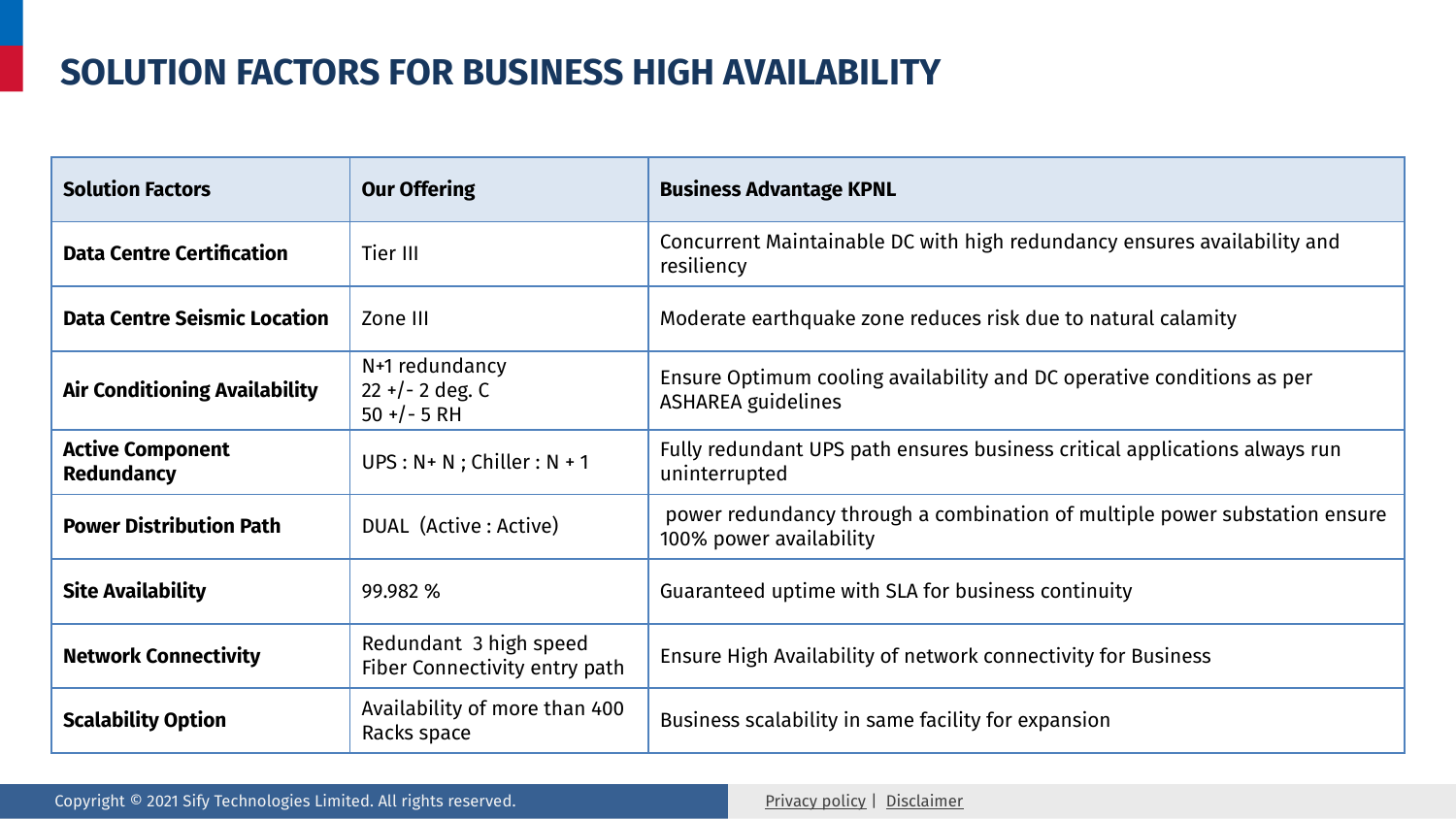

# Solution Factors for BUSINESS High Availability
| Solution Factors | Our Offering | Business Advantage KPNL |
| --- | --- | --- |
| Data Centre Certification | Tier III | Concurrent Maintainable DC with high redundancy ensures availability and resiliency |
| Data Centre Seismic Location | Zone III | Moderate earthquake zone reduces risk due to natural calamity |
| Air Conditioning Availability | N+1 redundancy 22 +/- 2 deg. C 50 +/- 5 RH | Ensure Optimum cooling availability and DC operative conditions as per ASHAREA guidelines |
| Active Component Redundancy | UPS : N+ N ; Chiller : N + 1 | Fully redundant UPS path ensures business critical applications always run uninterrupted |
| Power Distribution Path | DUAL (Active : Active) | power redundancy through a combination of multiple power substation ensure 100% power availability |
| Site Availability | 99.982 % | Guaranteed uptime with SLA for business continuity |
| Network Connectivity | Redundant 3 high speed Fiber Connectivity entry path | Ensure High Availability of network connectivity for Business |
| Scalability Option | Availability of more than 400 Racks space | Business scalability in same facility for expansion |